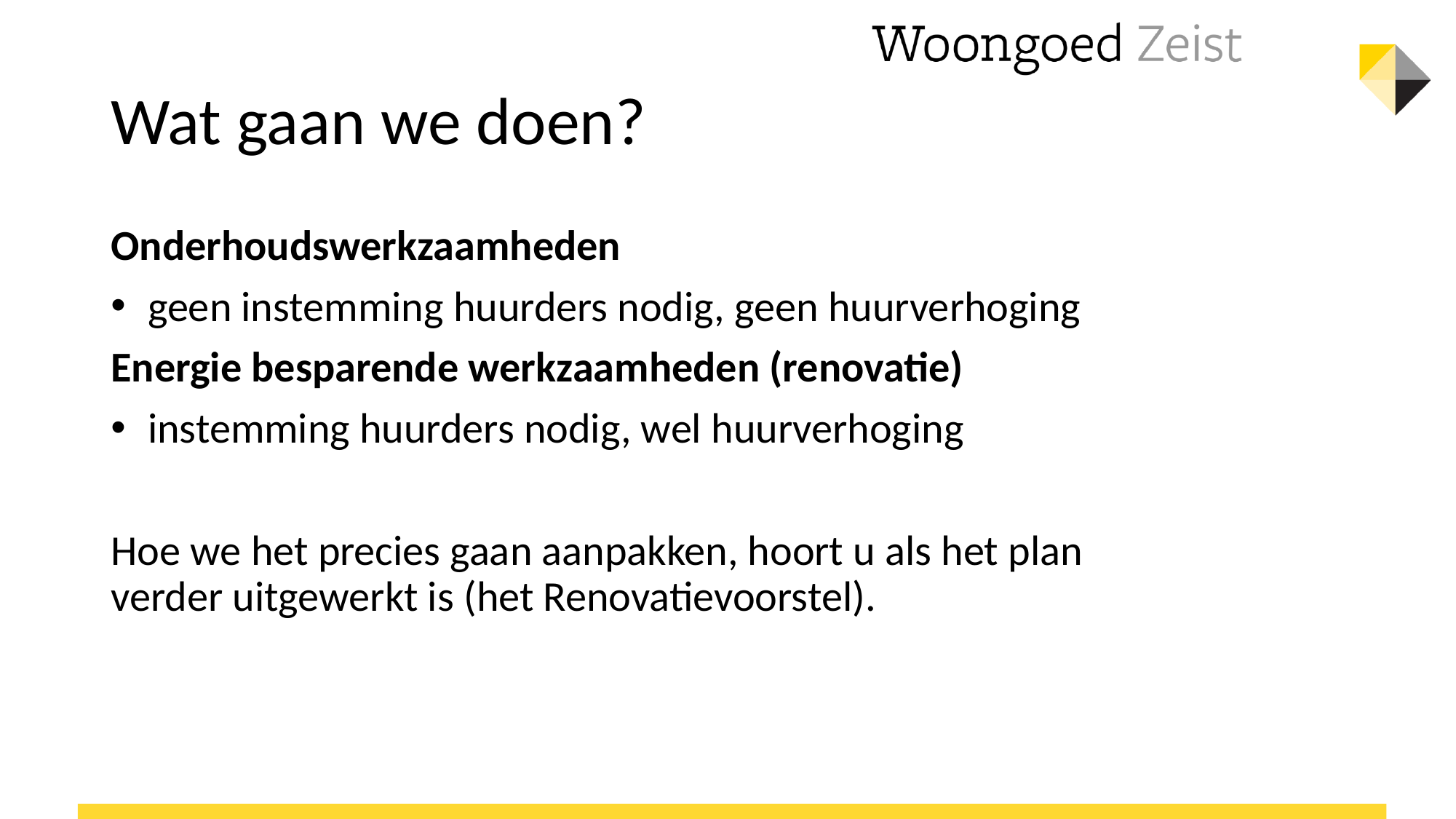

# Wat gaan we doen?
Onderhoudswerkzaamheden
 geen instemming huurders nodig, geen huurverhoging
Energie besparende werkzaamheden (renovatie)
 instemming huurders nodig, wel huurverhoging

Hoe we het precies gaan aanpakken, hoort u als het plan verder uitgewerkt is (het Renovatievoorstel).